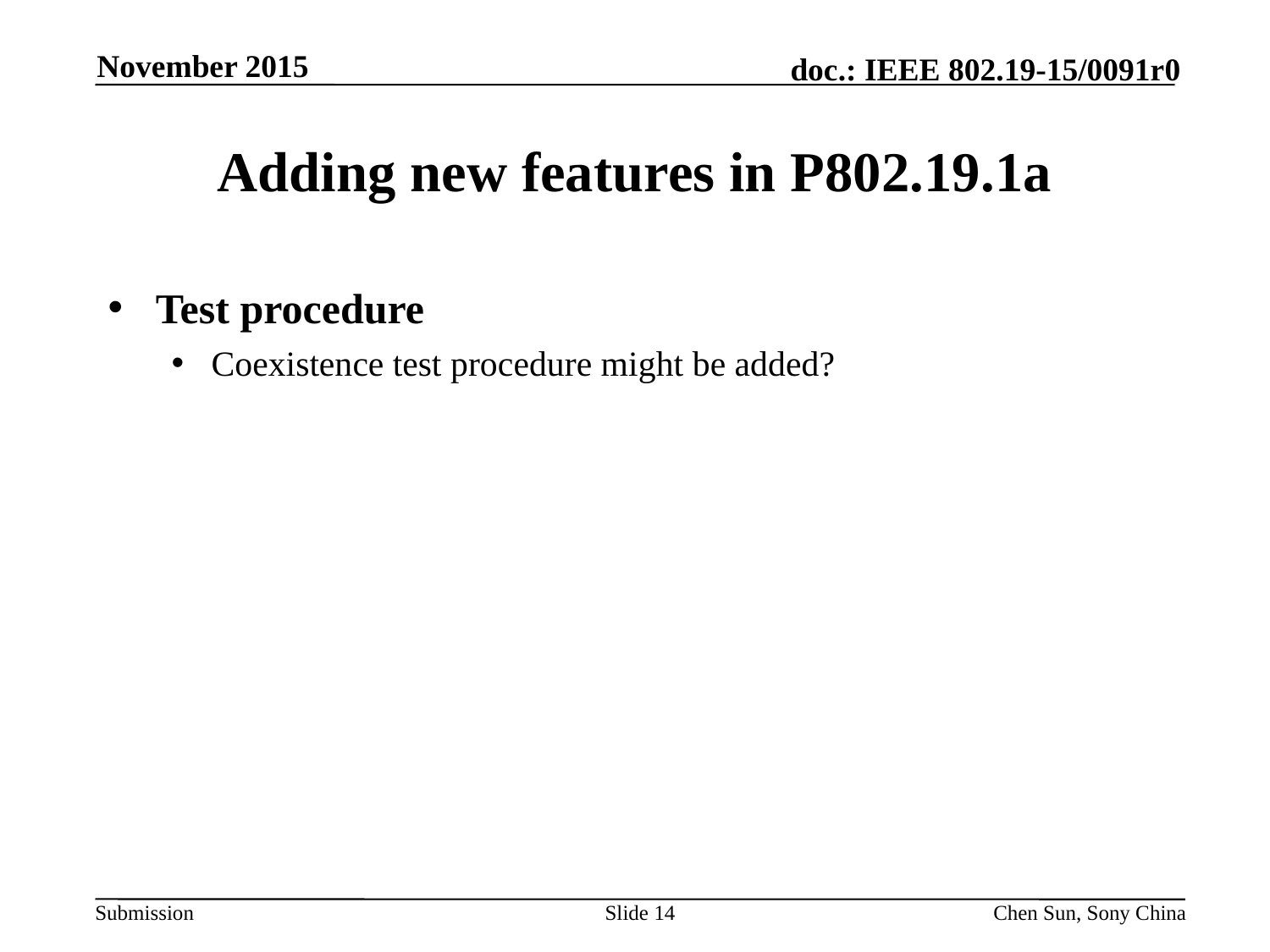

November 2015
# Adding new features in P802.19.1a
Test procedure
Coexistence test procedure might be added?

Slide 14
Chen Sun, Sony China